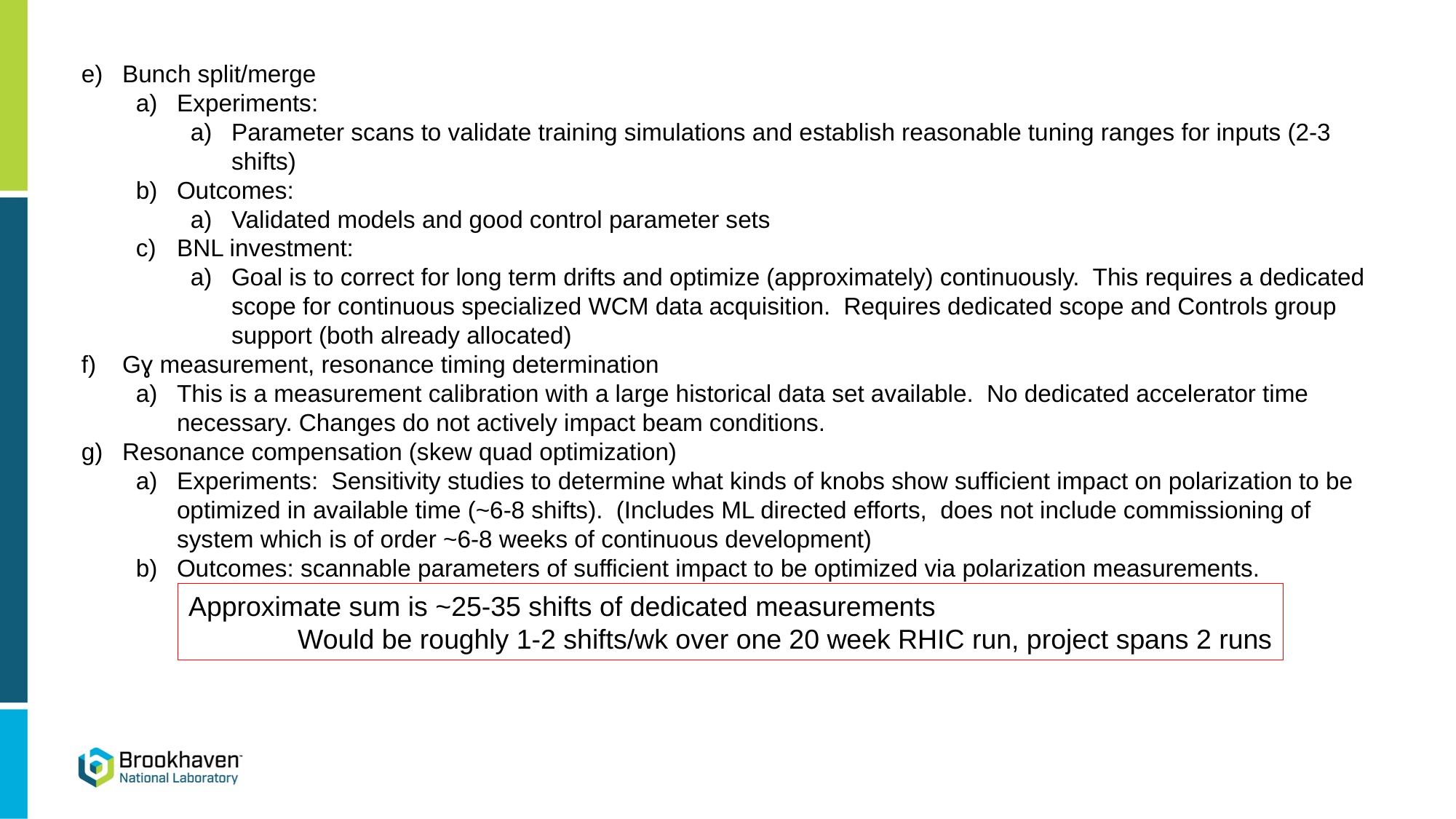

Bunch split/merge
Experiments:
Parameter scans to validate training simulations and establish reasonable tuning ranges for inputs (2-3 shifts)
Outcomes:
Validated models and good control parameter sets
BNL investment:
Goal is to correct for long term drifts and optimize (approximately) continuously.  This requires a dedicated scope for continuous specialized WCM data acquisition.  Requires dedicated scope and Controls group support (both already allocated)
Gɣ measurement, resonance timing determination
This is a measurement calibration with a large historical data set available.  No dedicated accelerator time necessary. Changes do not actively impact beam conditions.
Resonance compensation (skew quad optimization)
Experiments:  Sensitivity studies to determine what kinds of knobs show sufficient impact on polarization to be optimized in available time (~6-8 shifts).  (Includes ML directed efforts,  does not include commissioning of system which is of order ~6-8 weeks of continuous development)
Outcomes: scannable parameters of sufficient impact to be optimized via polarization measurements.
Approximate sum is ~25-35 shifts of dedicated measurements
	Would be roughly 1-2 shifts/wk over one 20 week RHIC run, project spans 2 runs